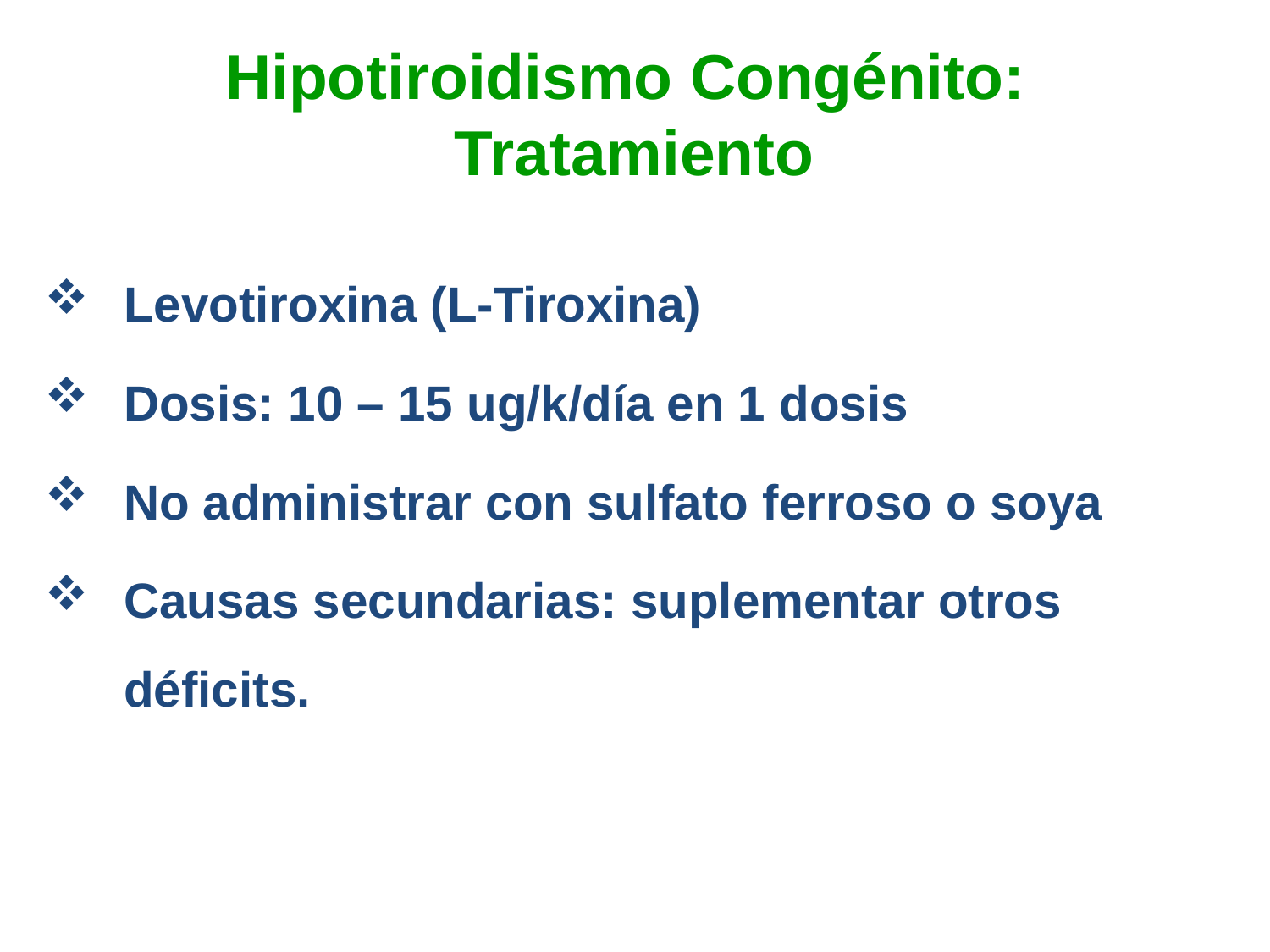

# Hipotiroidismo Congénito: Tratamiento
Levotiroxina (L-Tiroxina)
Dosis: 10 – 15 ug/k/día en 1 dosis
No administrar con sulfato ferroso o soya
Causas secundarias: suplementar otros déficits.